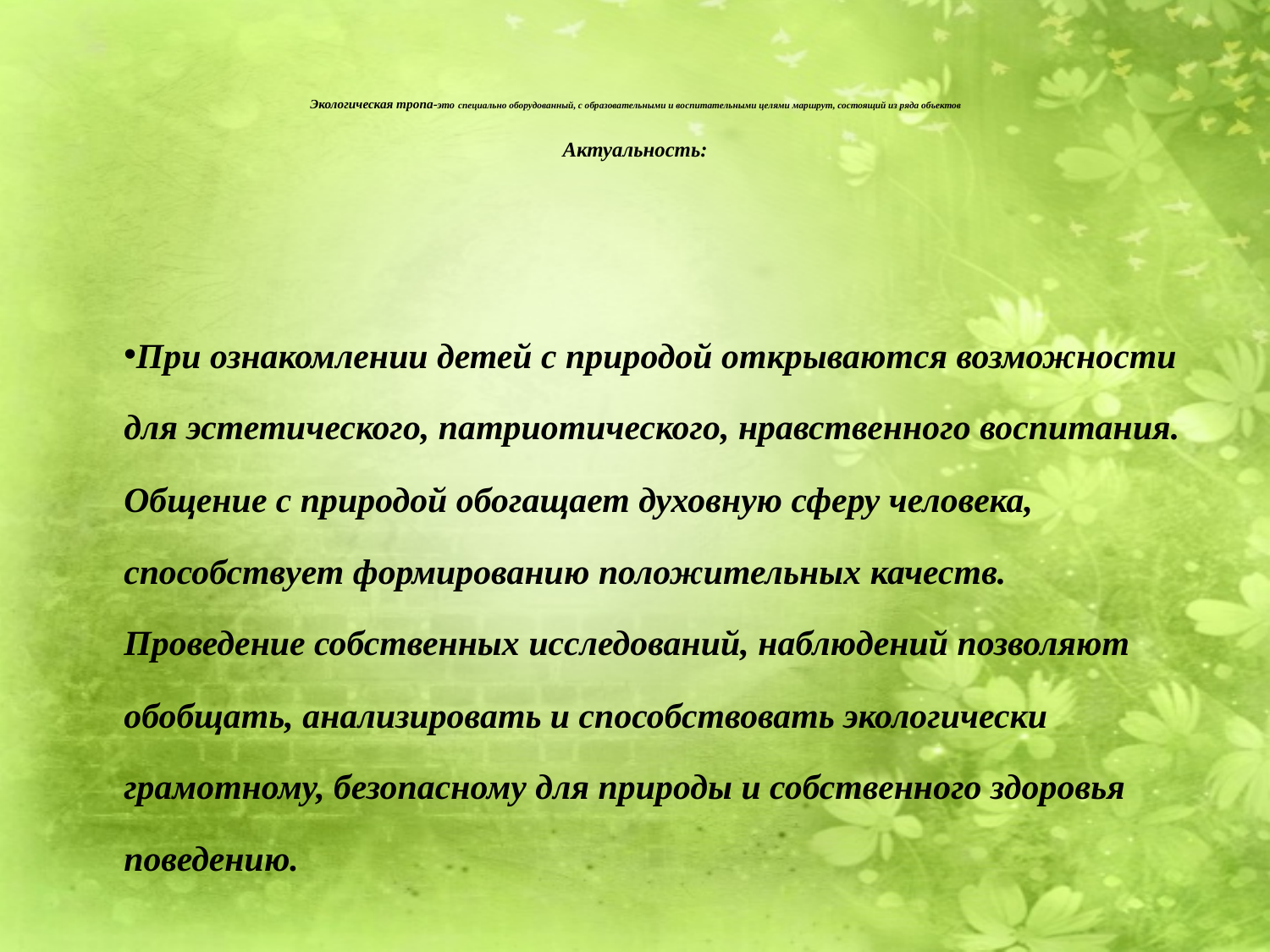

# Экологическая тропа-это специально оборудованный, с образовательными и воспитательными целями маршрут, состоящий из ряда объектов Актуальность:

При ознакомлении детей с природой открываются возможности для эстетического, патриотического, нравственного воспитания. Общение с природой обогащает духовную сферу человека, способствует формированию положительных качеств. Проведение собственных исследований, наблюдений позволяют обобщать, анализировать и способствовать экологически грамотному, безопасному для природы и собственного здоровья поведению.